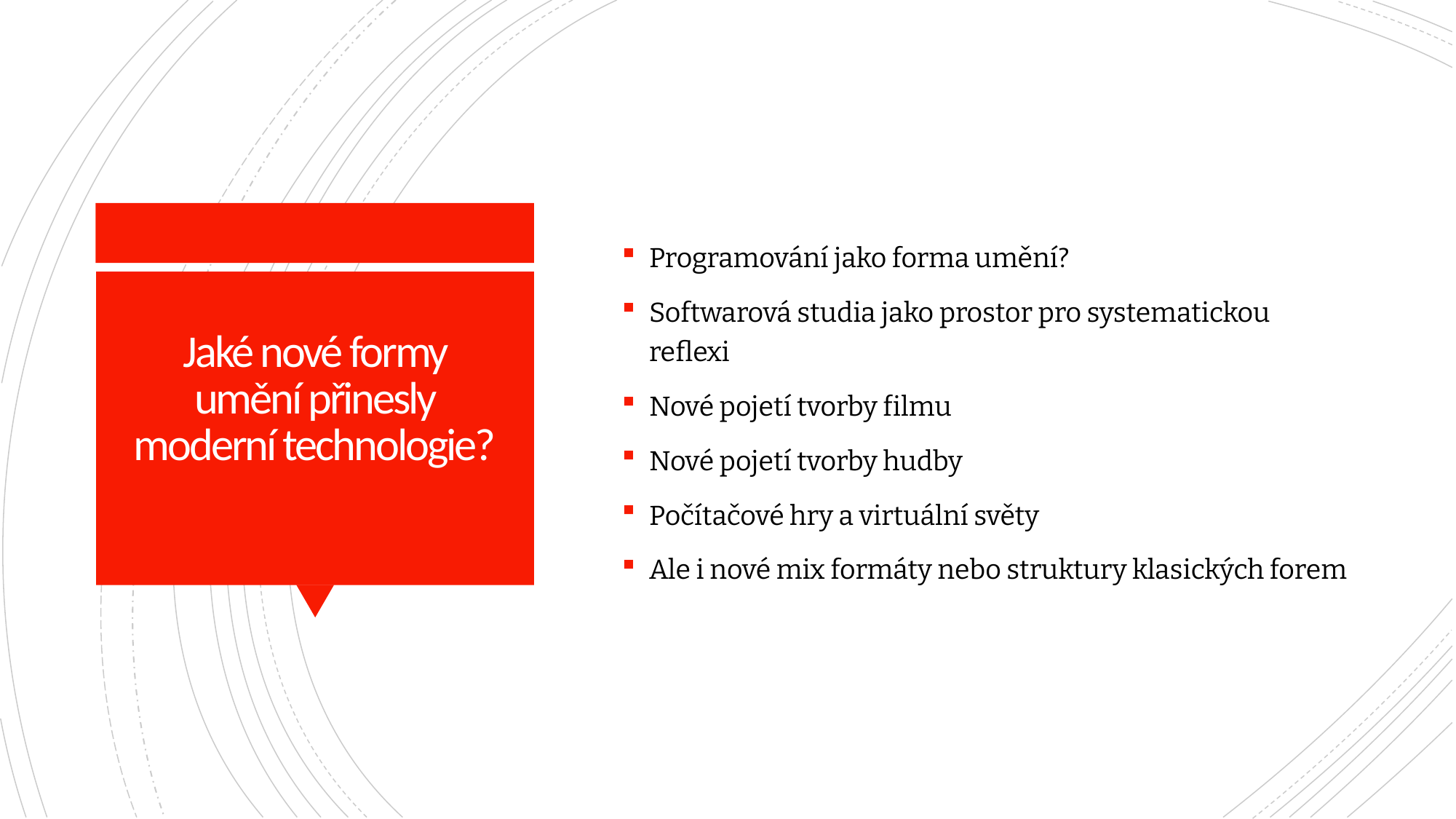

Programování jako forma umění?
Softwarová studia jako prostor pro systematickou reflexi
Nové pojetí tvorby filmu
Nové pojetí tvorby hudby
Počítačové hry a virtuální světy
Ale i nové mix formáty nebo struktury klasických forem
# Jaké nové formy umění přinesly moderní technologie?